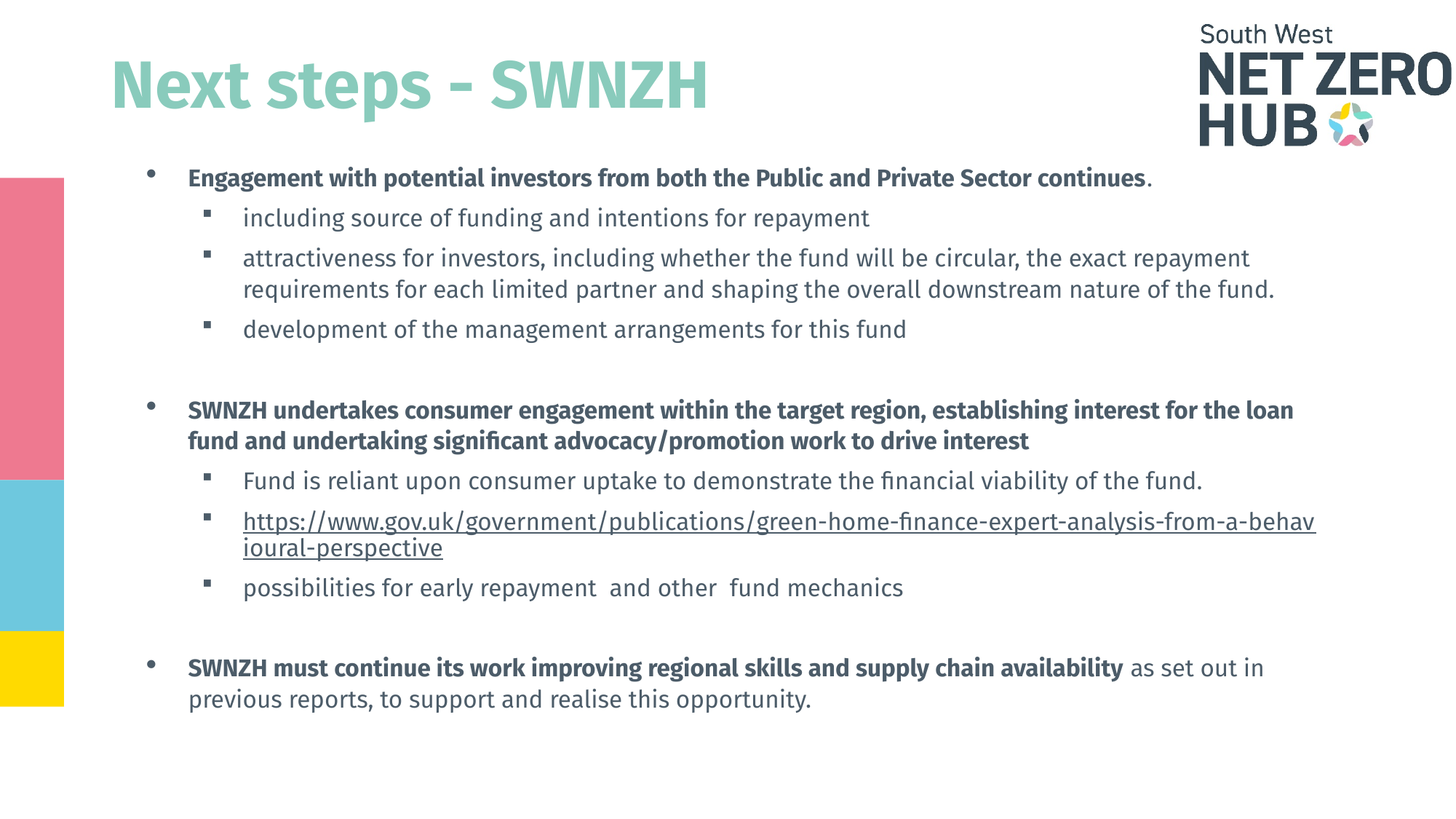

# Next steps - SWNZH
Engagement with potential investors from both the Public and Private Sector continues.
including source of funding and intentions for repayment
attractiveness for investors, including whether the fund will be circular, the exact repayment requirements for each limited partner and shaping the overall downstream nature of the fund.
development of the management arrangements for this fund

SWNZH undertakes consumer engagement within the target region, establishing interest for the loan fund and undertaking significant advocacy/promotion work to drive interest
Fund is reliant upon consumer uptake to demonstrate the financial viability of the fund.
https://www.gov.uk/government/publications/green-home-finance-expert-analysis-from-a-behavioural-perspective
possibilities for early repayment  and other  fund mechanics

SWNZH must continue its work improving regional skills and supply chain availability as set out in previous reports, to support and realise this opportunity.